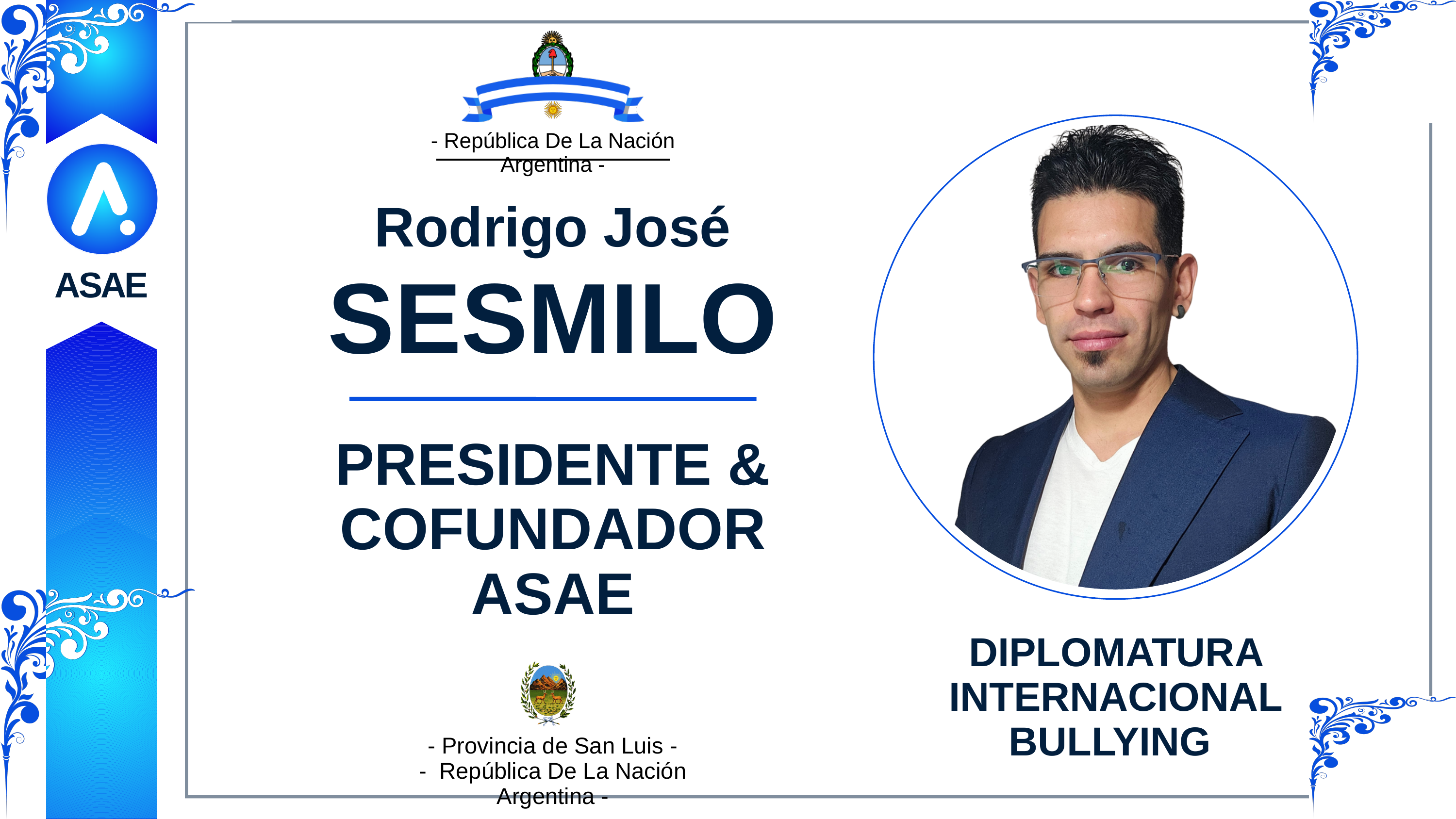

- República De La Nación Argentina -

Rodrigo José
ASAE
SESMILO

PRESIDENTE &
COFUNDADOR ASAE

DIPLOMATURA INTERNACIONAL BULLYING

- Provincia de San Luis -
-  República De La Nación Argentina -